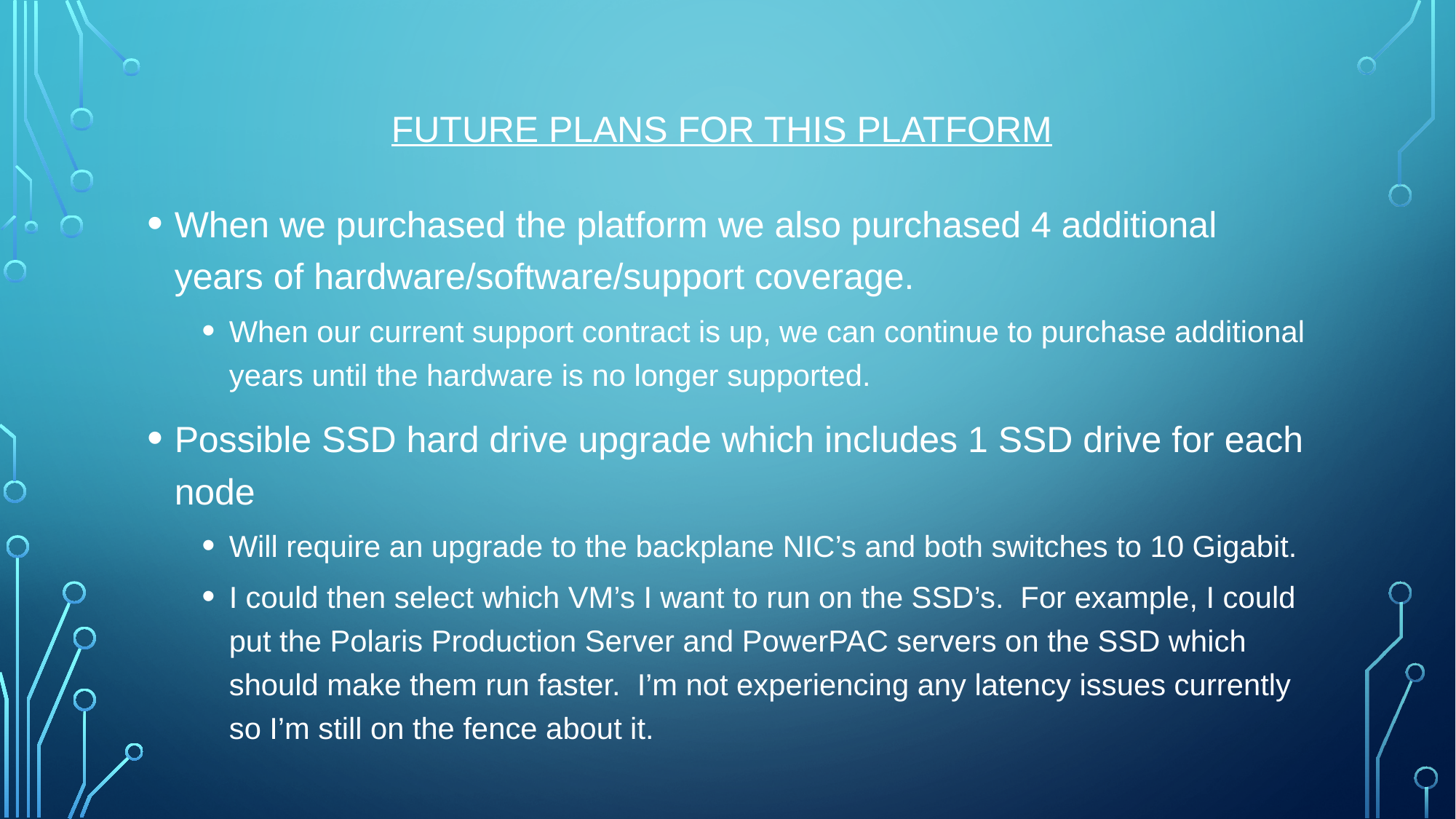

Future plans for this platform
When we purchased the platform we also purchased 4 additional years of hardware/software/support coverage.
When our current support contract is up, we can continue to purchase additional years until the hardware is no longer supported.
Possible SSD hard drive upgrade which includes 1 SSD drive for each node
Will require an upgrade to the backplane NIC’s and both switches to 10 Gigabit.
I could then select which VM’s I want to run on the SSD’s.  For example, I could put the Polaris Production Server and PowerPAC servers on the SSD which should make them run faster.  I’m not experiencing any latency issues currently so I’m still on the fence about it.